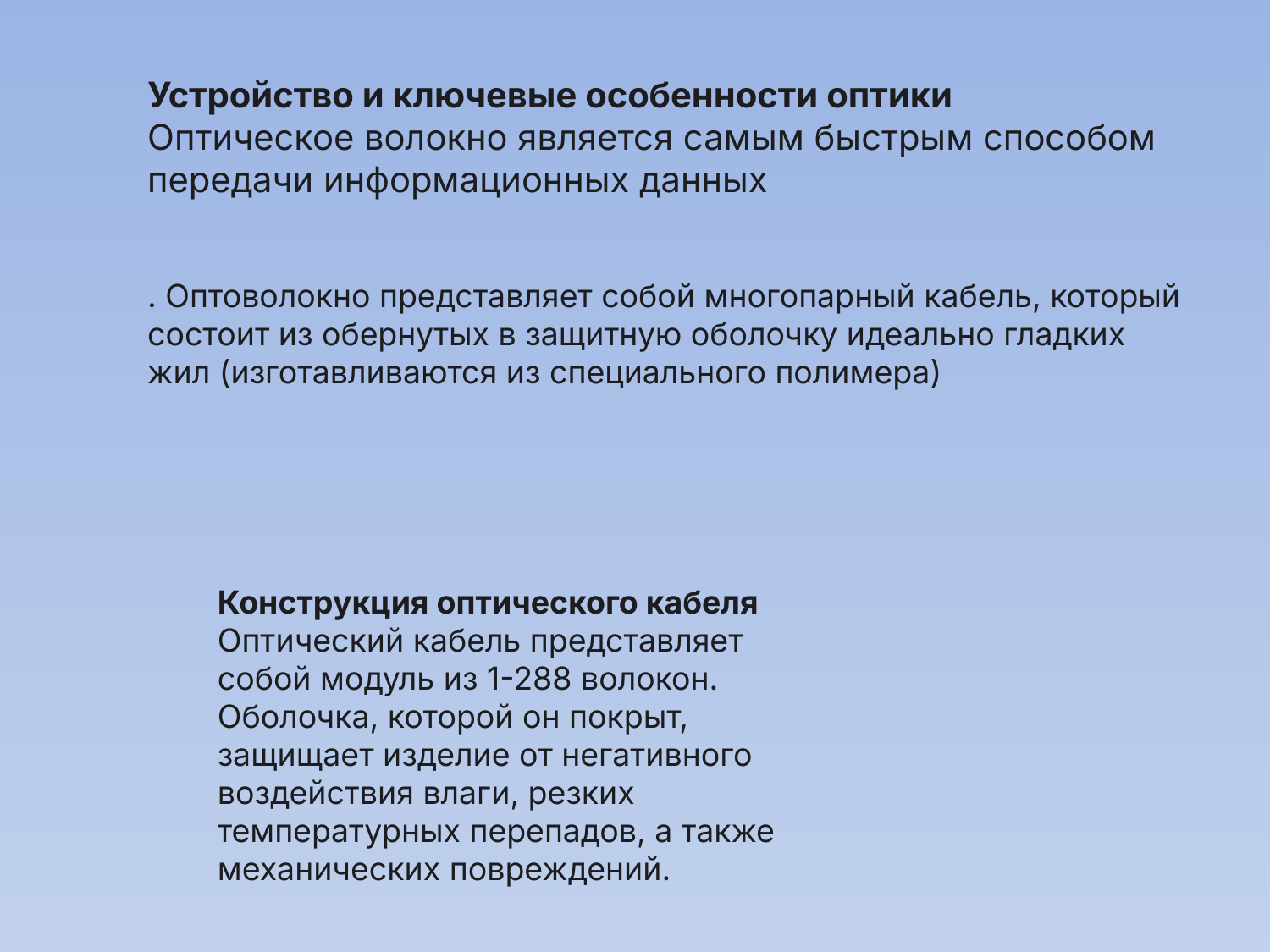

Устройство и ключевые особенности оптики
Оптическое волокно является самым быстрым способом передачи информационных данных

. Оптоволокно представляет собой многопарный кабель, который состоит из обернутых в защитную оболочку идеально гладких жил (изготавливаются из специального полимера)
Конструкция оптического кабеля
Оптический кабель представляет собой модуль из 1-288 волокон. Оболочка, которой он покрыт, защищает изделие от негативного воздействия влаги, резких температурных перепадов, а также механических повреждений.